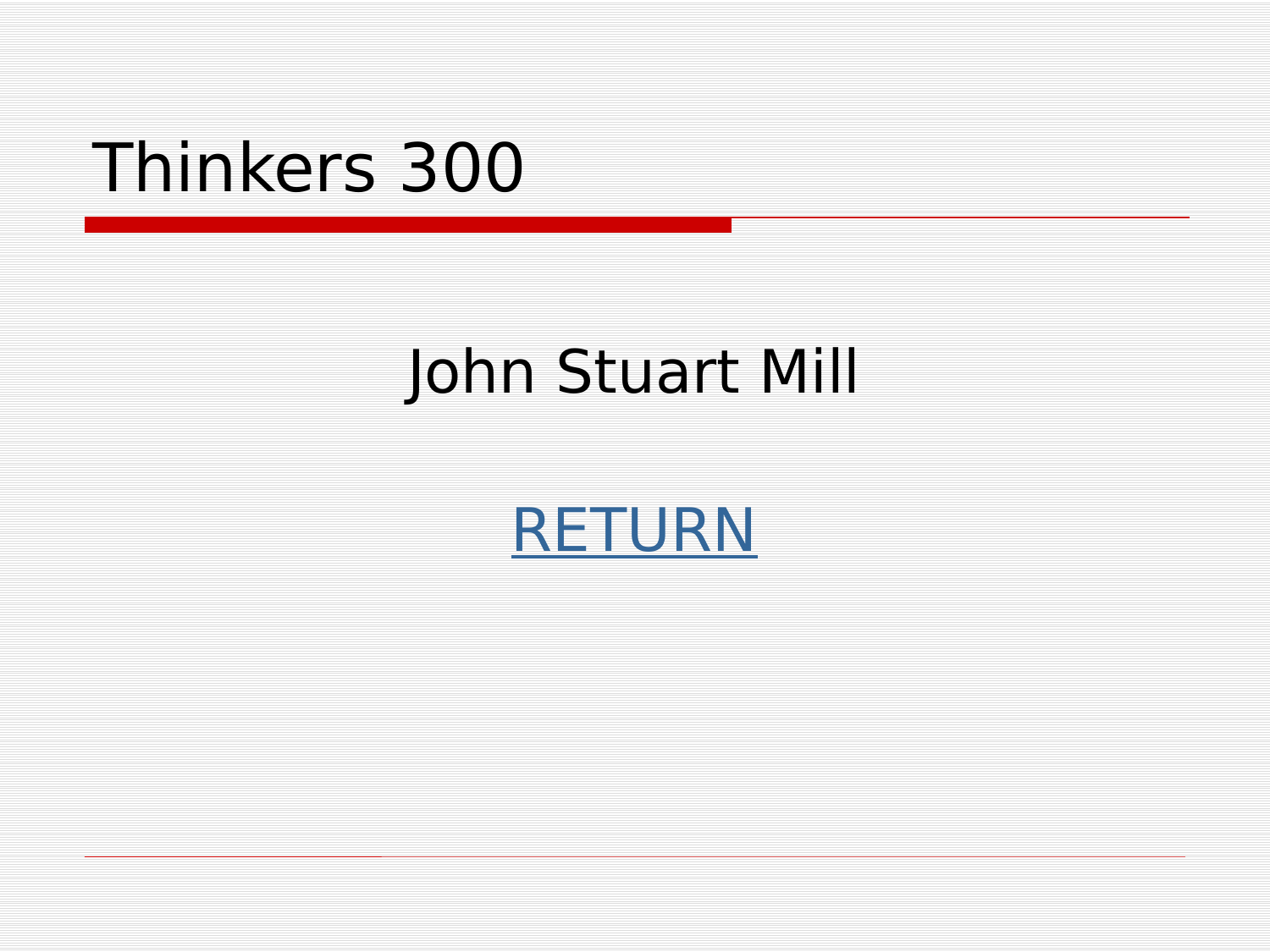

# Thinkers 300

John Stuart Mill

RETURN